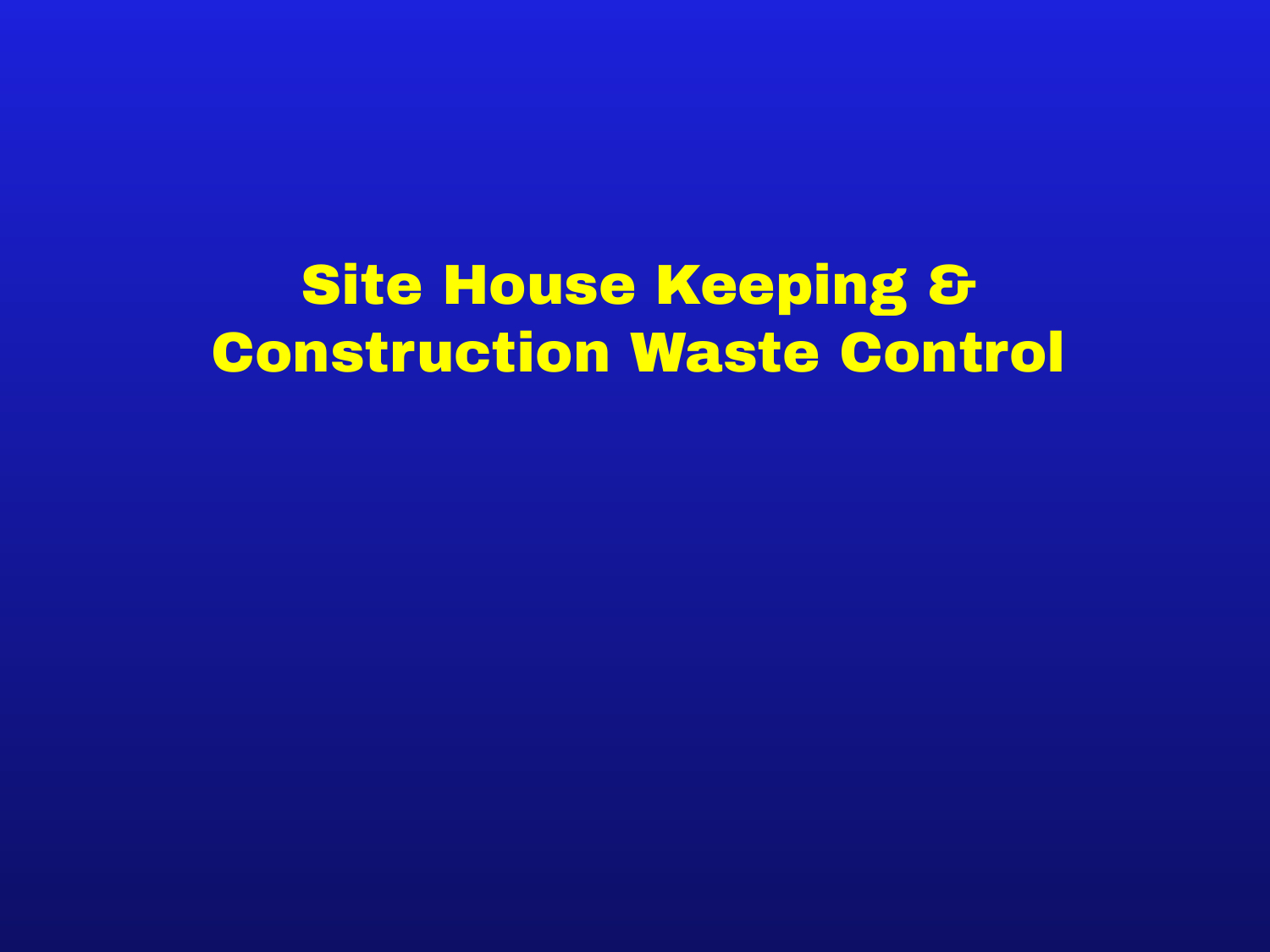

# Site House Keeping & Construction Waste Control